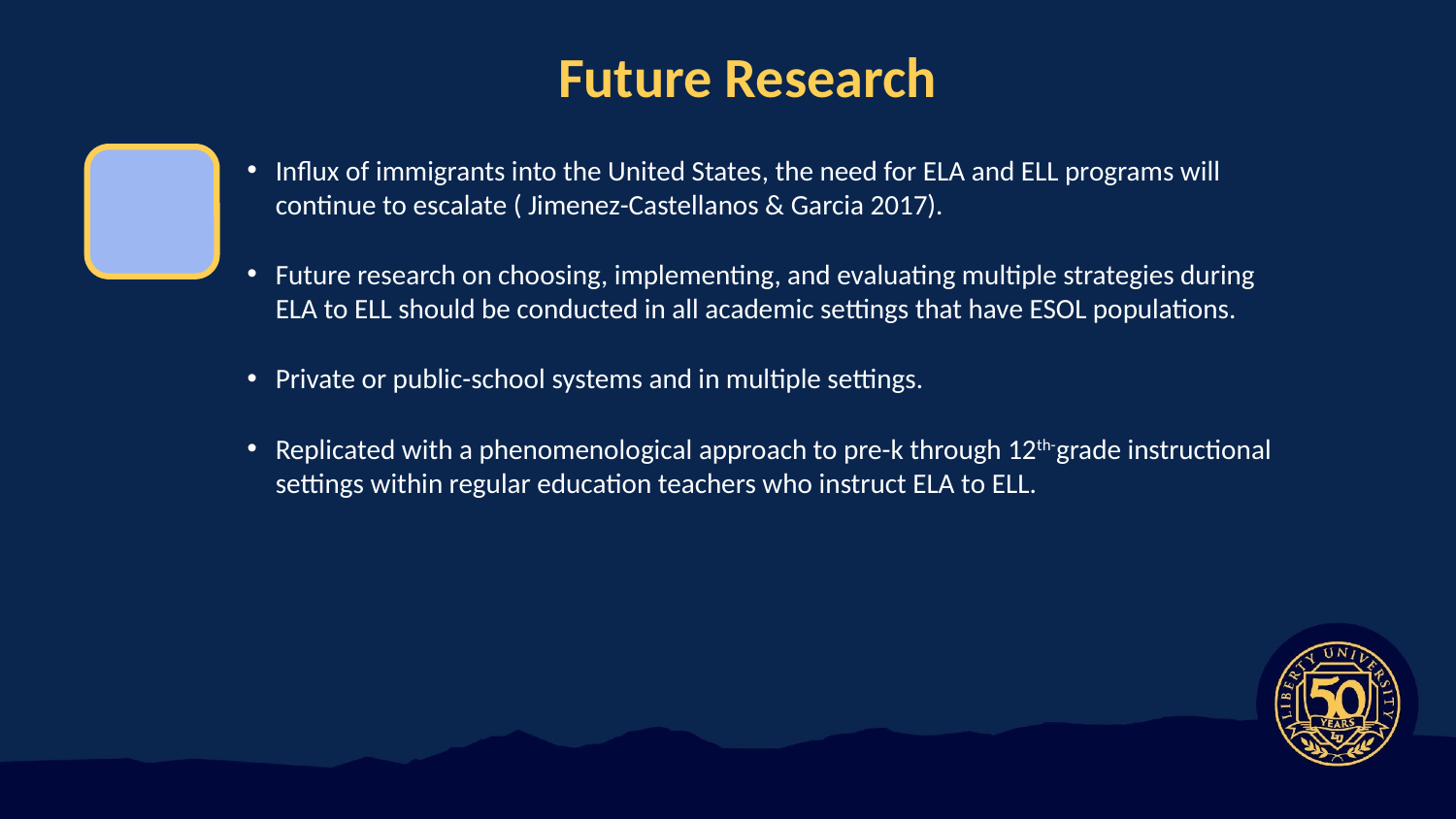

Future Research

Influx of immigrants into the United States, the need for ELA and ELL programs will continue to escalate ( Jimenez-Castellanos & Garcia 2017).
Future research on choosing, implementing, and evaluating multiple strategies during ELA to ELL should be conducted in all academic settings that have ESOL populations.
Private or public-school systems and in multiple settings.
Replicated with a phenomenological approach to pre-k through 12th-grade instructional settings within regular education teachers who instruct ELA to ELL.